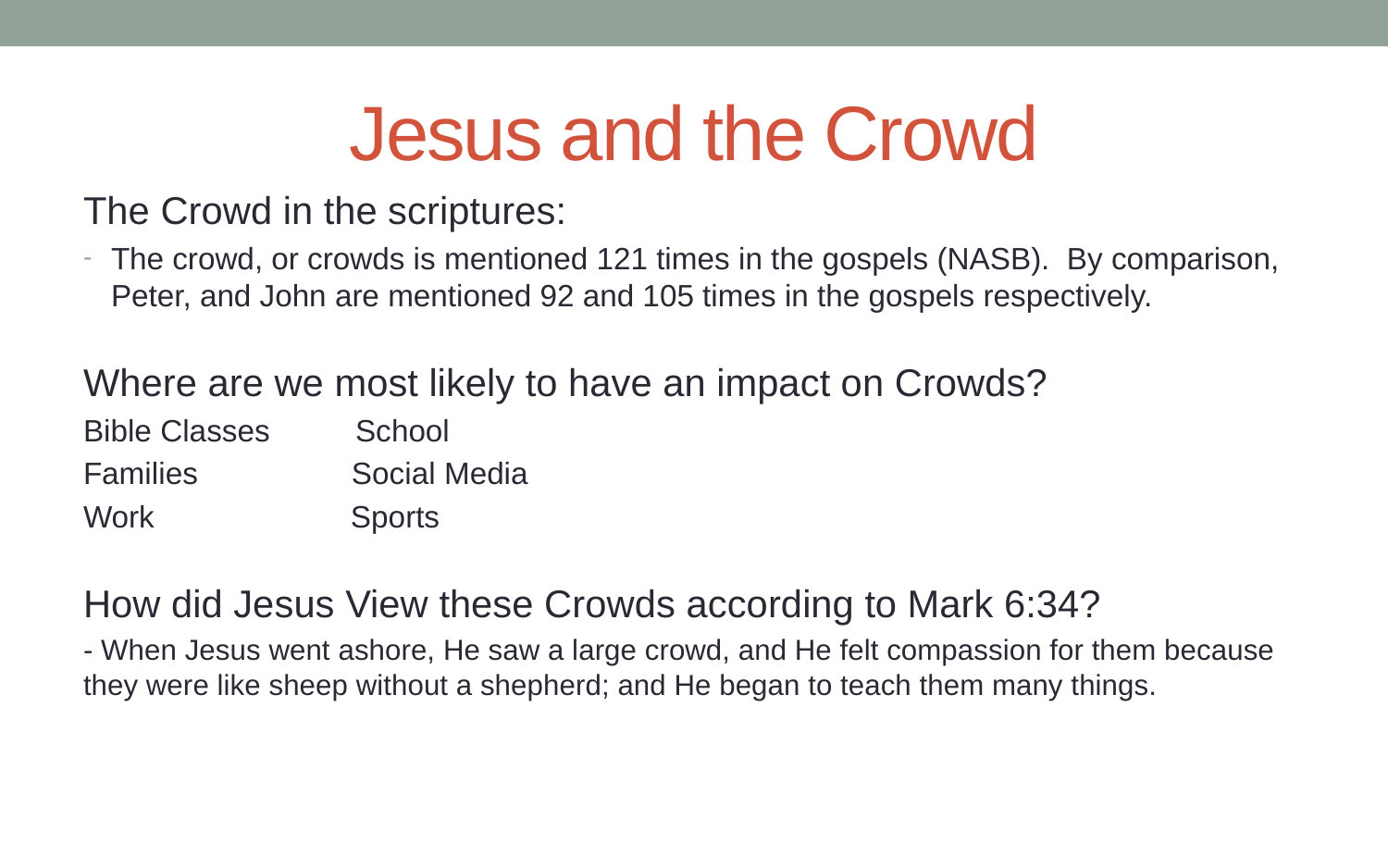

# Jesus and the Crowd
The Crowd in the scriptures:
The crowd, or crowds is mentioned 121 times in the gospels (NASB).  By comparison, Peter, and John are mentioned 92 and 105 times in the gospels respectively.

Where are we most likely to have an impact on Crowds?
Bible Classes          School
Families                  Social Media
Work                       Sports

How did Jesus View these Crowds according to Mark 6:34?
- When Jesus went ashore, He saw a large crowd, and He felt compassion for them because they were like sheep without a shepherd; and He began to teach them many things.